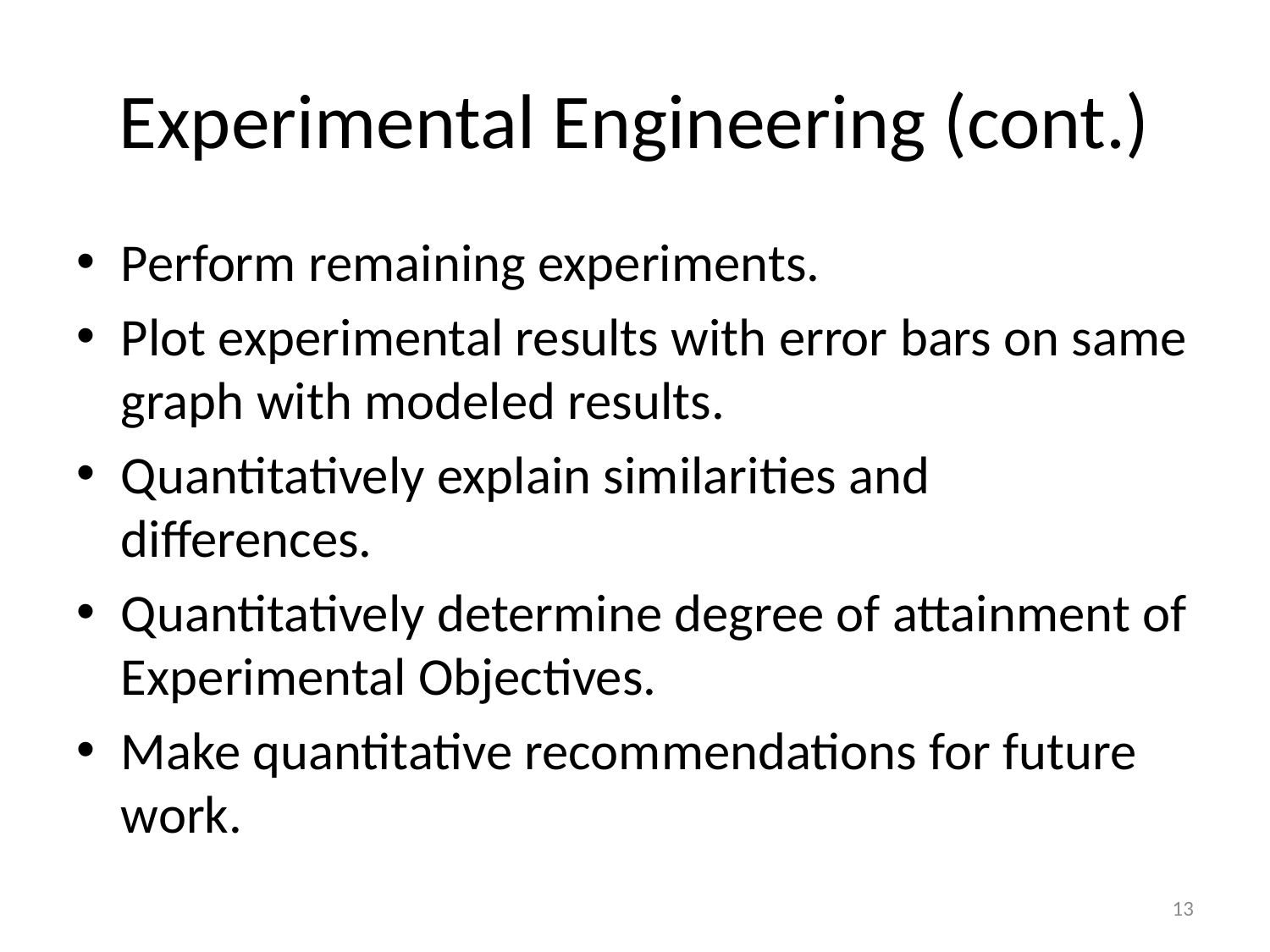

# Experimental Engineering (cont.)
Perform remaining experiments.
Plot experimental results with error bars on same graph with modeled results.
Quantitatively explain similarities and differences.
Quantitatively determine degree of attainment of Experimental Objectives.
Make quantitative recommendations for future work.
13